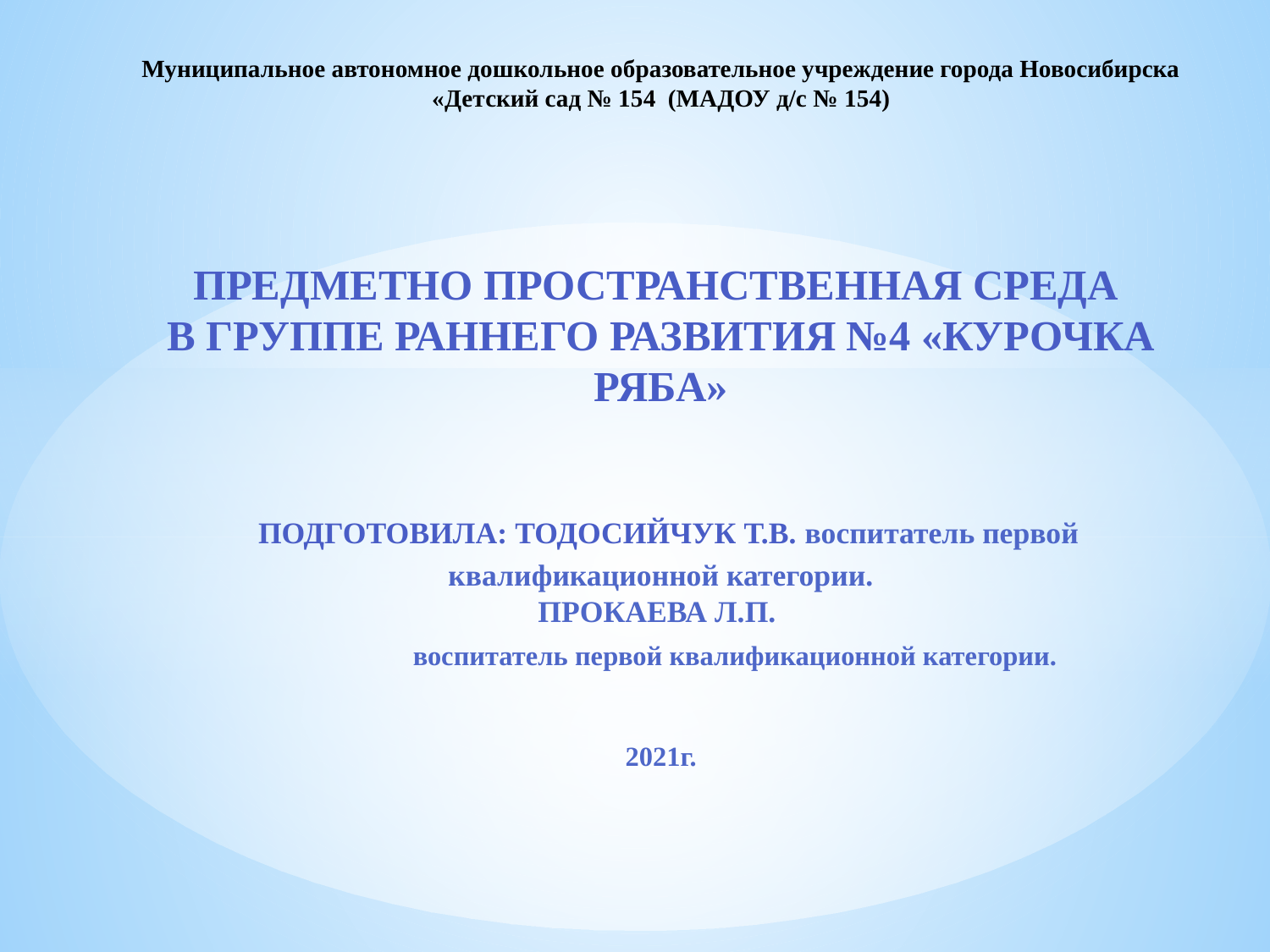

# Муниципальное автономное дошкольное образовательное учреждение города Новосибирска «Детский сад № 154  (МАДОУ д/с № 154) Предметно пространственная среда в группе раннего развития №4 «Курочка ряба» Подготовила: Тодосийчук Т.В. воспитатель первой     квалификационной категории. Прокаева Л.П. воспитатель первой квалификационной категории. 2021г.